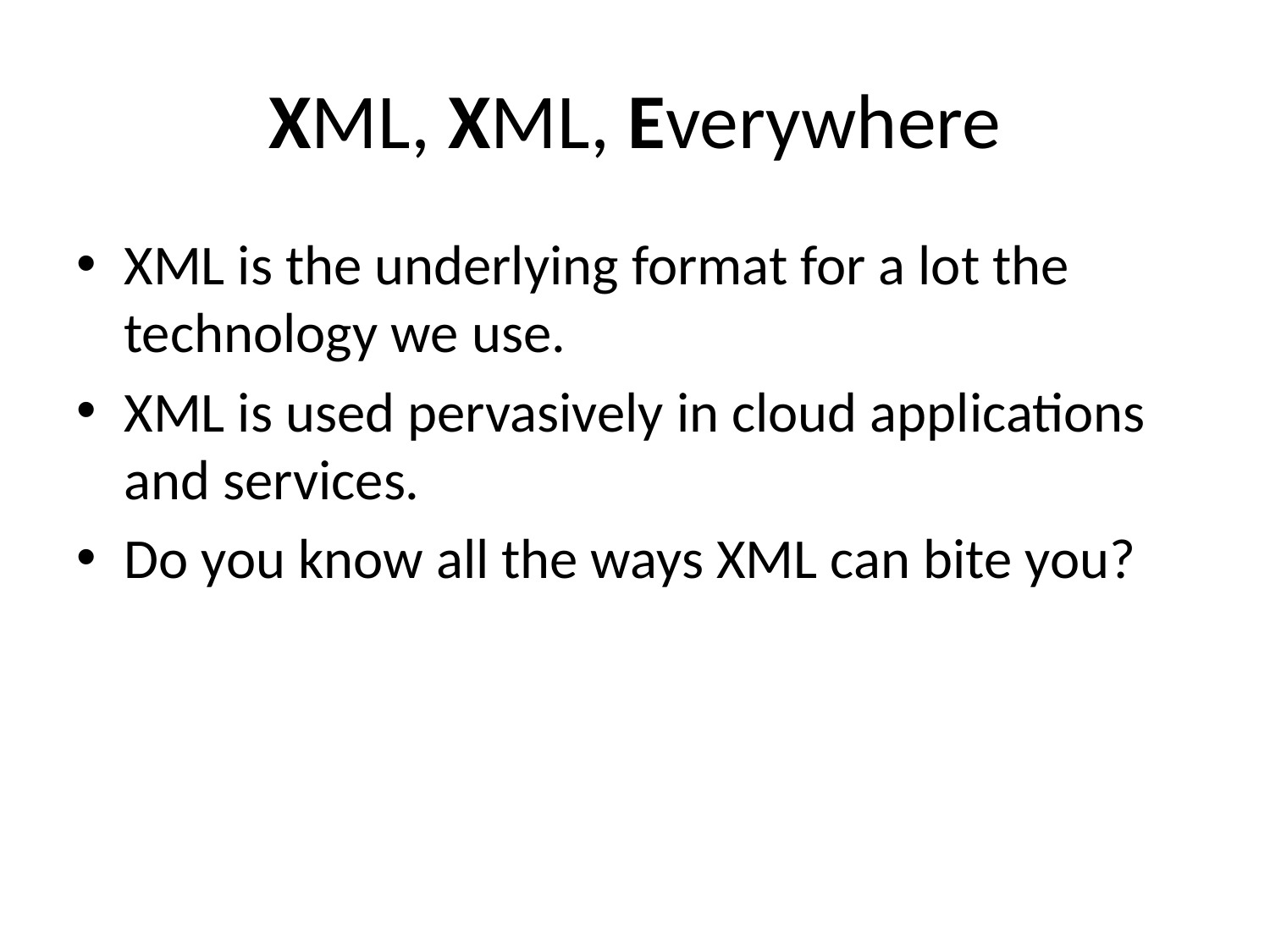

# XML, XML, Everywhere
XML is the underlying format for a lot the technology we use.
XML is used pervasively in cloud applications and services.
Do you know all the ways XML can bite you?